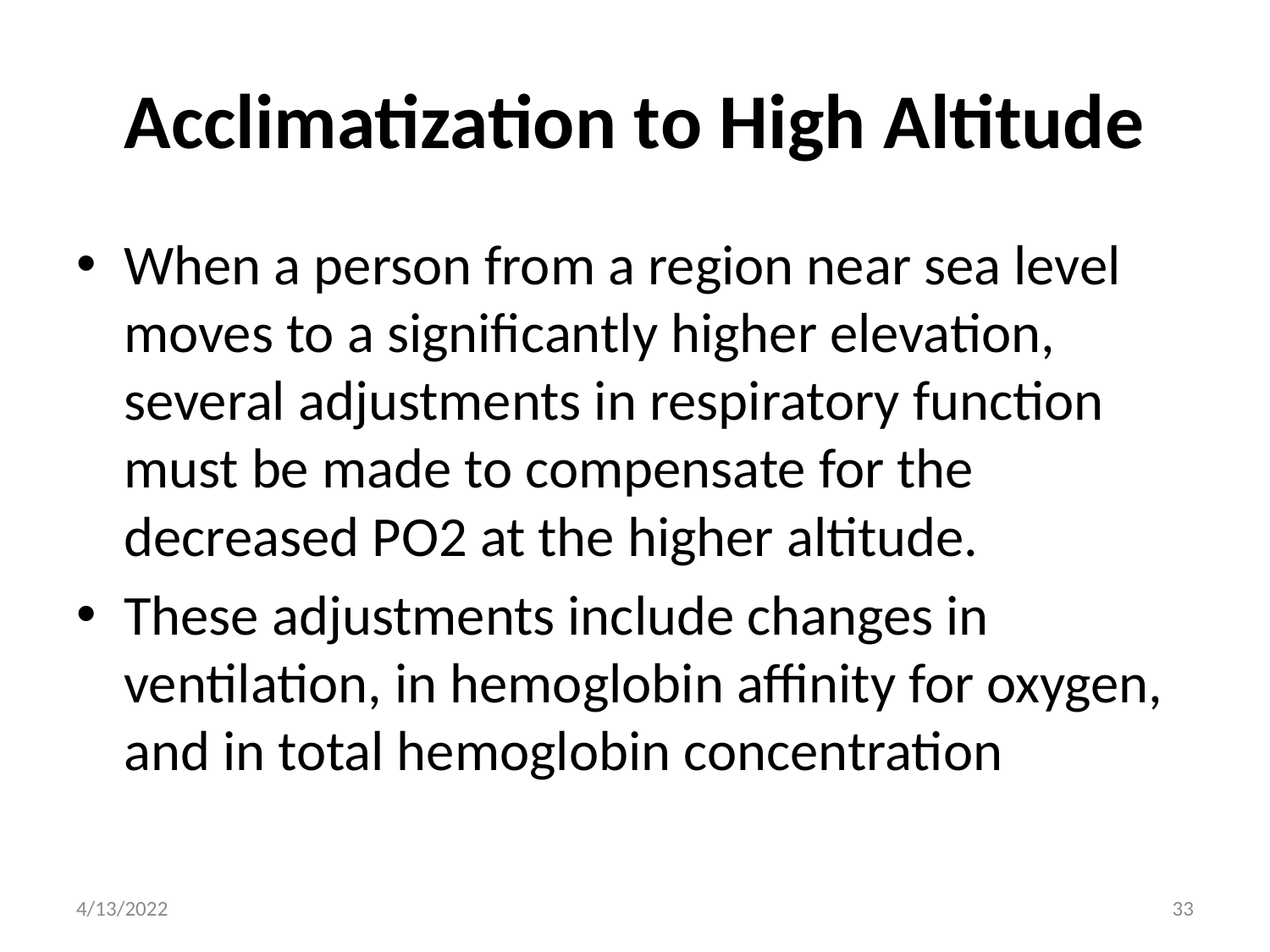

# Acclimatization to High Altitude
When a person from a region near sea level moves to a significantly higher elevation, several adjustments in respiratory function must be made to compensate for the decreased PO2 at the higher altitude.
These adjustments include changes in ventilation, in hemoglobin affinity for oxygen, and in total hemoglobin concentration
4/13/2022
33